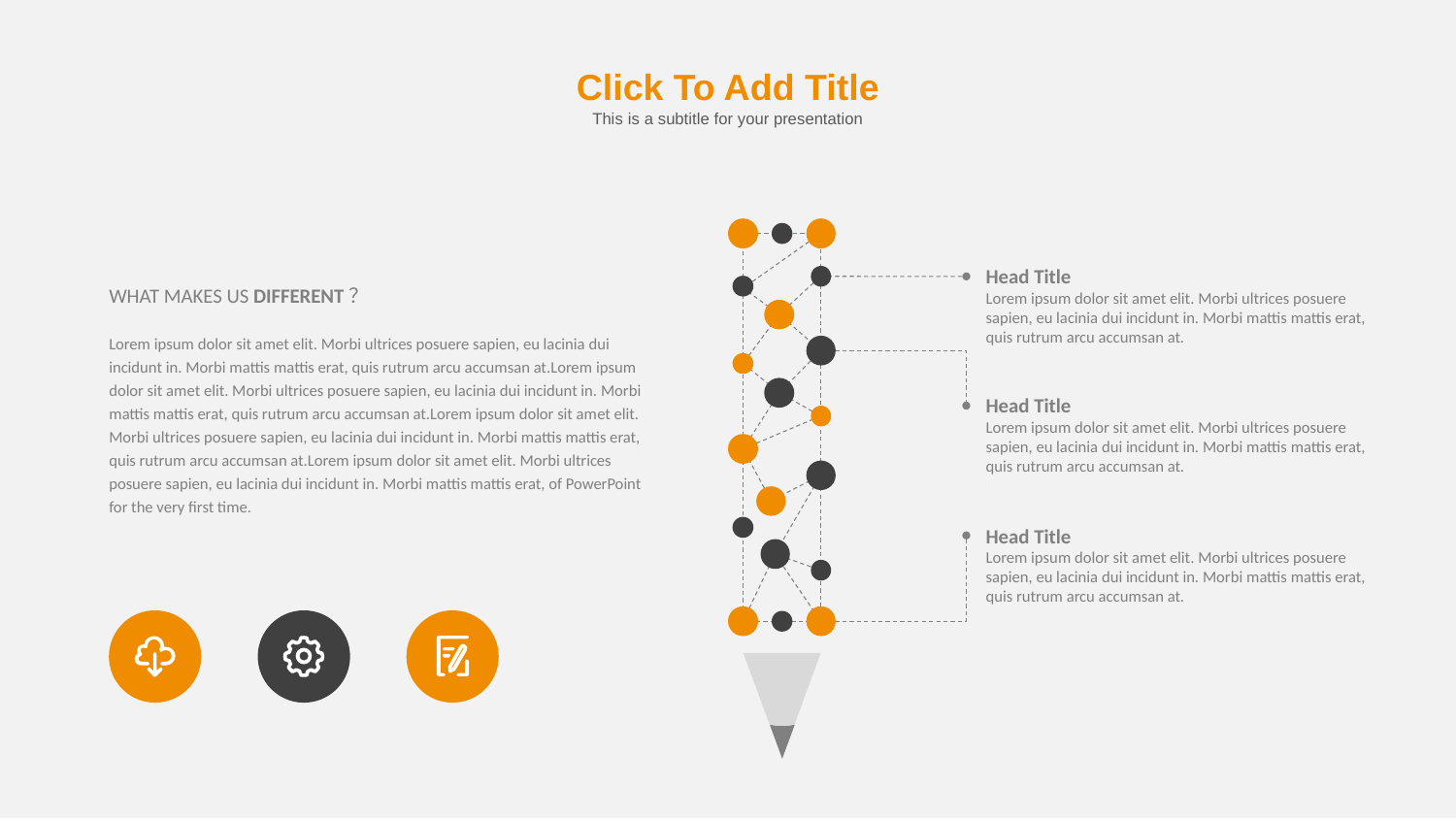

Click To Add Title
This is a subtitle for your presentation

Head Title
Lorem ipsum dolor sit amet elit. Morbi ultrices posuere sapien, eu lacinia dui incidunt in. Morbi mattis mattis erat, quis rutrum arcu accumsan at.

WHAT MAKES US DIFFERENT？

Lorem ipsum dolor sit amet elit. Morbi ultrices posuere sapien, eu lacinia dui incidunt in. Morbi mattis mattis erat, quis rutrum arcu accumsan at.Lorem ipsum dolor sit amet elit. Morbi ultrices posuere sapien, eu lacinia dui incidunt in. Morbi mattis mattis erat, quis rutrum arcu accumsan at.Lorem ipsum dolor sit amet elit. Morbi ultrices posuere sapien, eu lacinia dui incidunt in. Morbi mattis mattis erat, quis rutrum arcu accumsan at.Lorem ipsum dolor sit amet elit. Morbi ultrices posuere sapien, eu lacinia dui incidunt in. Morbi mattis mattis erat, of PowerPoint for the very first time.

Head Title
Lorem ipsum dolor sit amet elit. Morbi ultrices posuere sapien, eu lacinia dui incidunt in. Morbi mattis mattis erat, quis rutrum arcu accumsan at.
Head Title
Lorem ipsum dolor sit amet elit. Morbi ultrices posuere sapien, eu lacinia dui incidunt in. Morbi mattis mattis erat, quis rutrum arcu accumsan at.